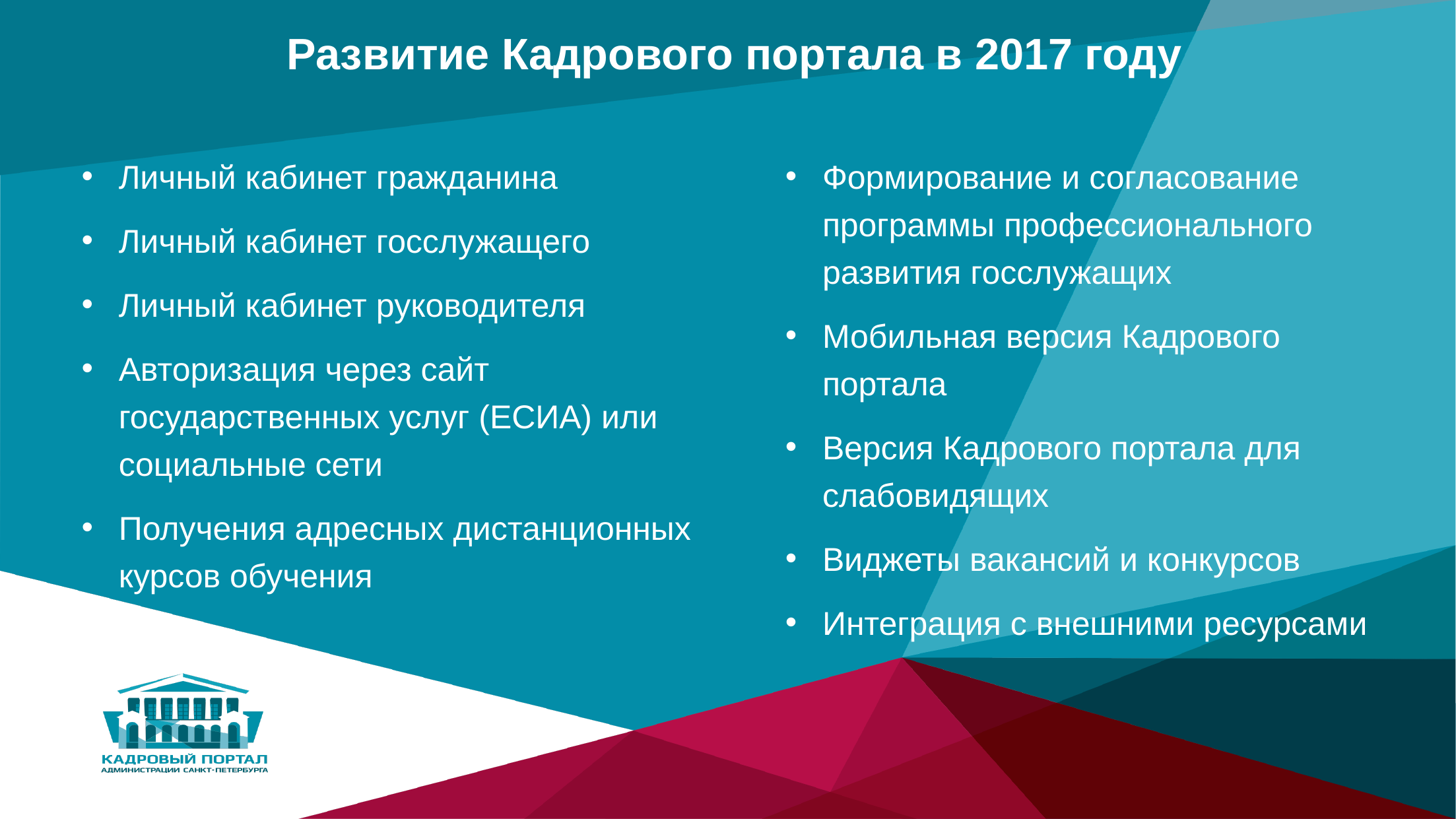

Развитие Кадрового портала в 2017 году
Личный кабинет гражданина
Личный кабинет госслужащего
Личный кабинет руководителя
Авторизация через сайт государственных услуг (ЕСИА) или социальные сети
Получения адресных дистанционных курсов обучения

Формирование и согласование программы профессионального развития госслужащих
Мобильная версия Кадрового портала
Версия Кадрового портала для слабовидящих
Виджеты вакансий и конкурсов
Интеграция с внешними ресурсами